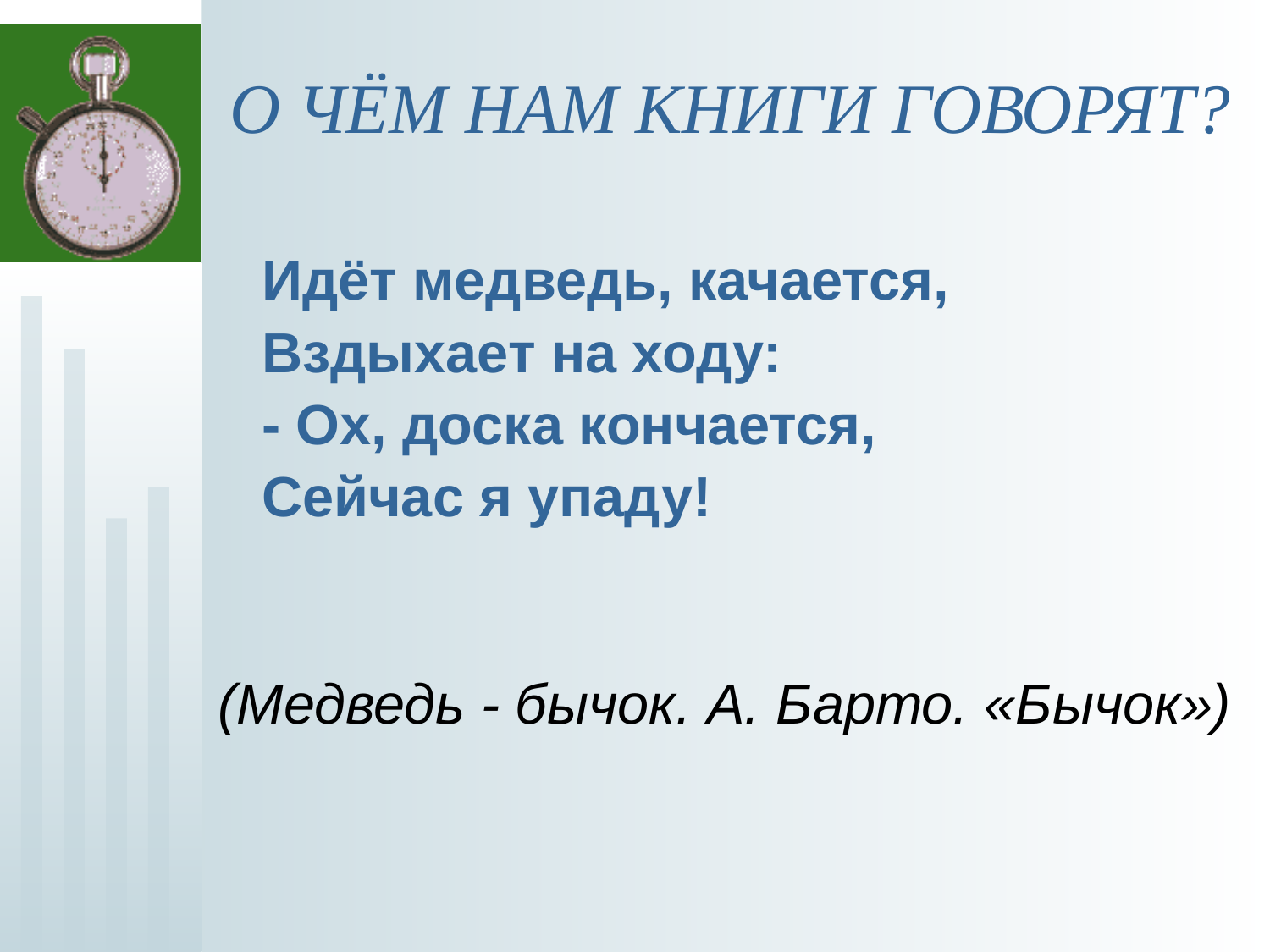

# О ЧЁМ НАМ КНИГИ ГОВОРЯТ?

      Идёт медведь, качается,
      Вздыхает на ходу:
      - Ох, доска кончается,
      Сейчас я упаду!

(Медведь - бычок. А. Барто. «Бычок»)